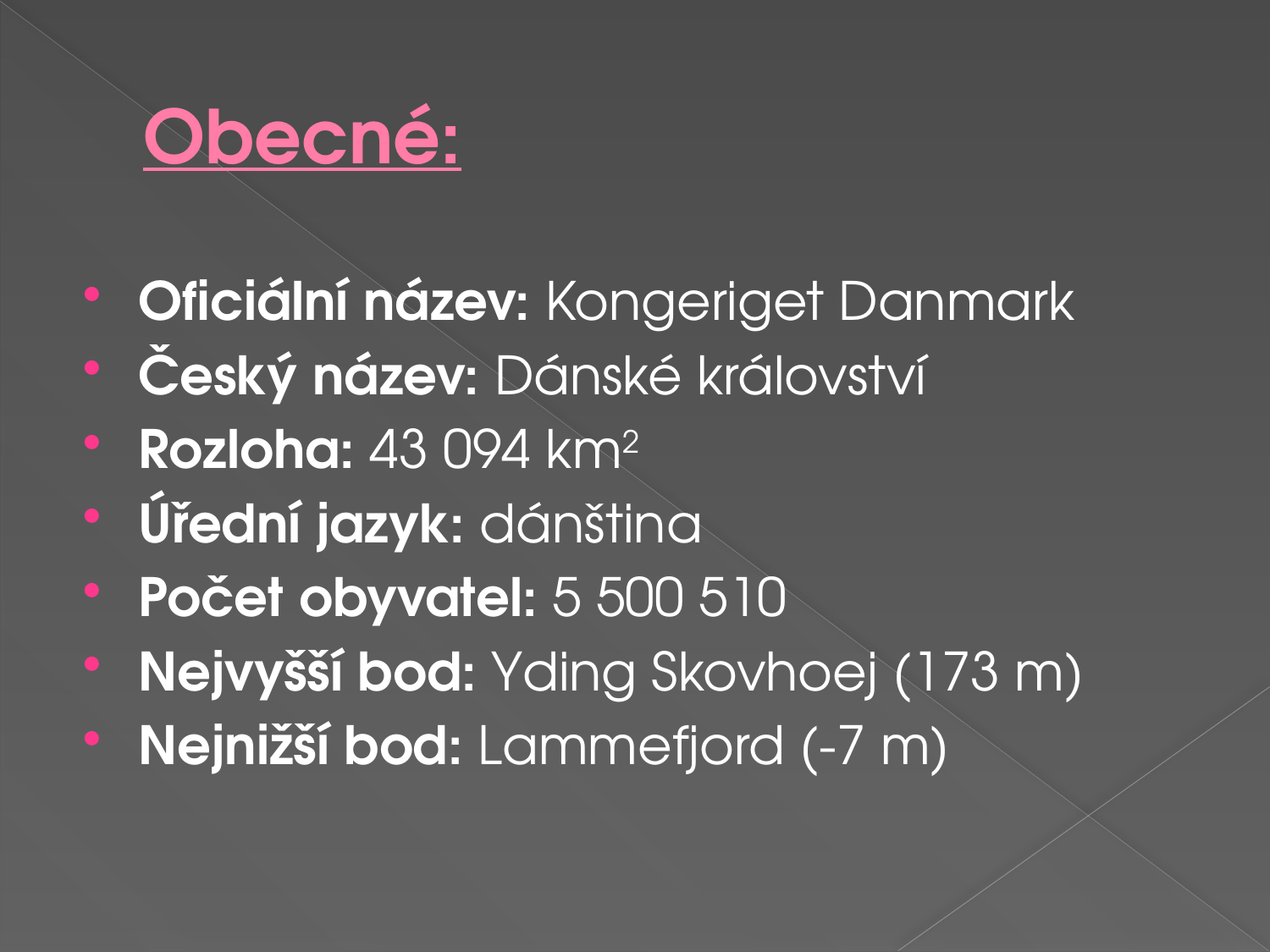

# Obecné:
Oficiální název: Kongeriget Danmark
Český název: Dánské království
Rozloha: 43 094 km2
Úřední jazyk: dánština
Počet obyvatel: 5 500 510
Nejvyšší bod: Yding Skovhoej (173 m)
Nejnižší bod: Lammefjord (-7 m)